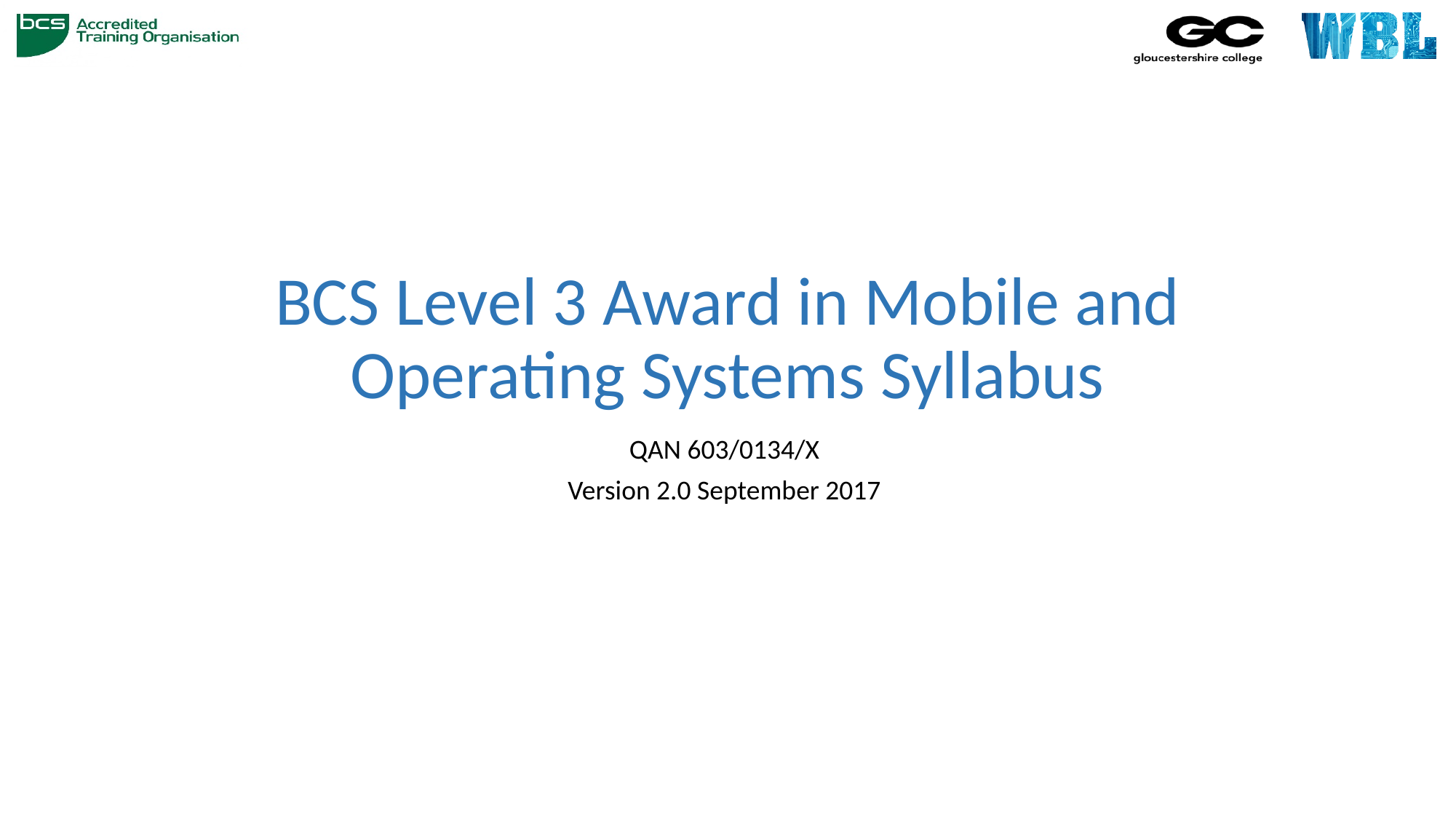

# BCS Level 3 Award in Mobile and Operating Systems Syllabus
QAN 603/0134/X
Version 2.0 September 2017